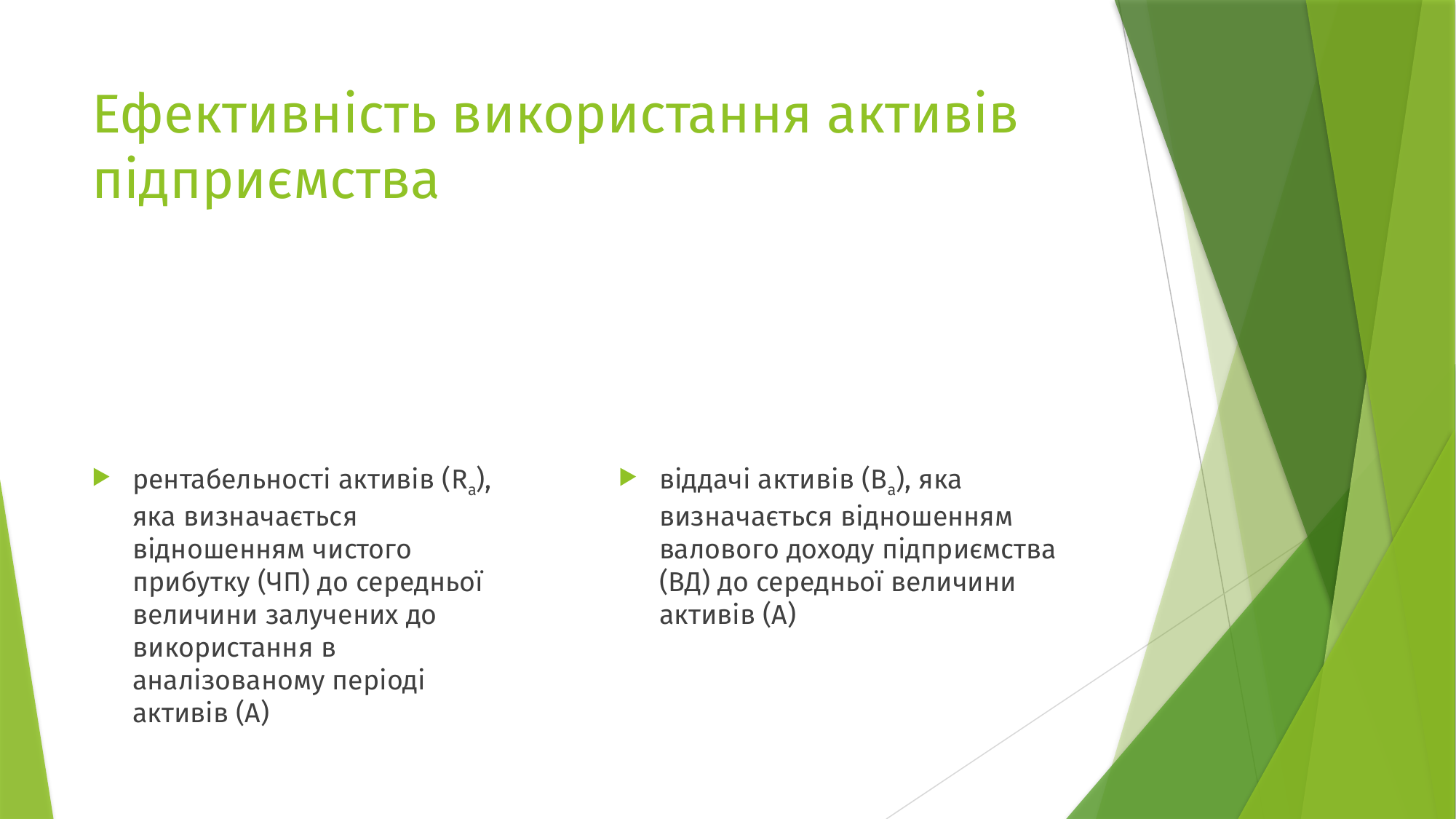

# Ефективність використання активів підприємства
рентабельності активів (Rа), яка визначається відношенням чистого прибутку (ЧП) до середньої величини залучених до використання в аналізованому періоді активів (А)
віддачі активів (Ва), яка визначається відношенням валового доходу підприємства (ВД) до середньої величини активів (А)